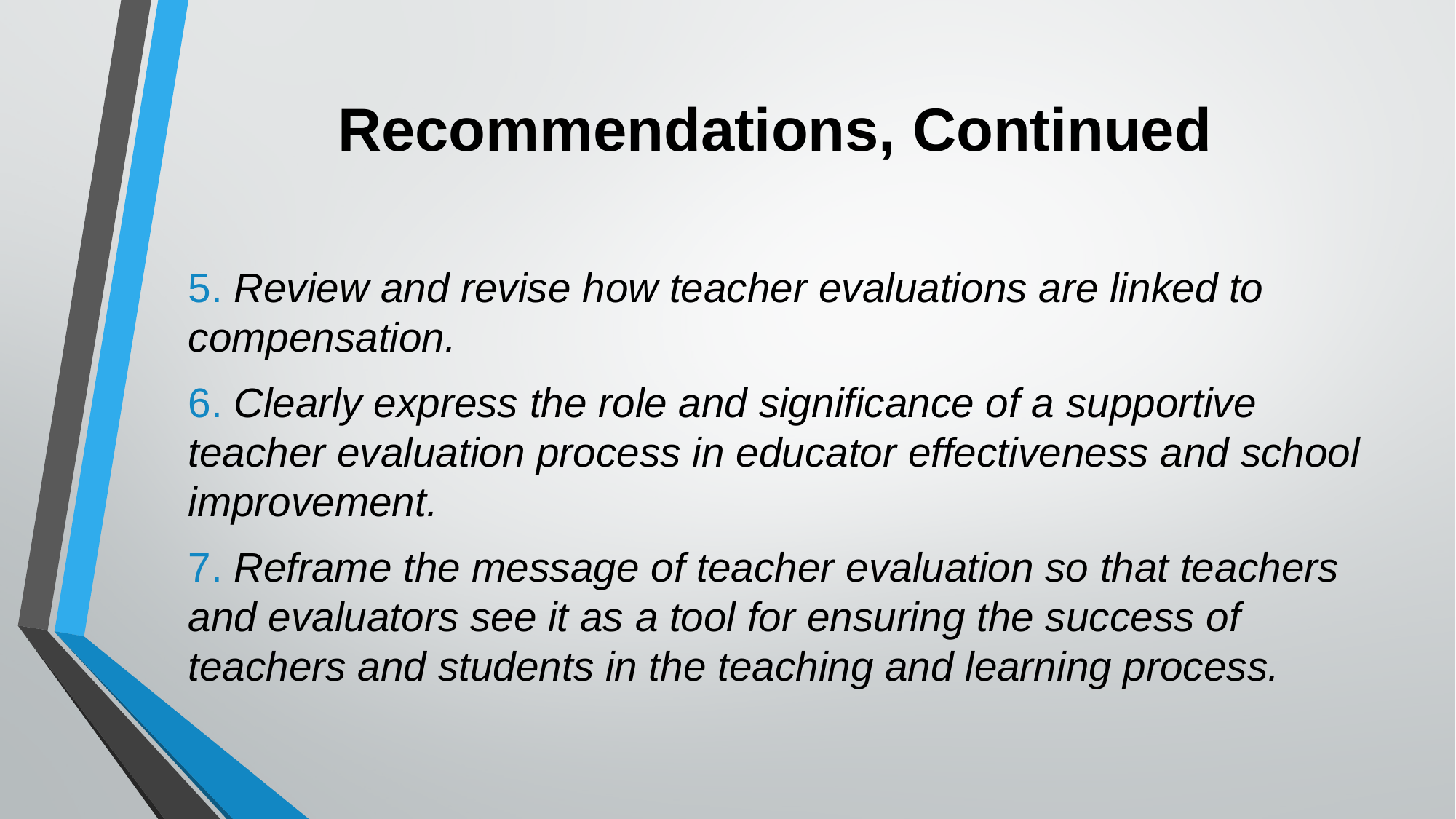

# Recommendations, Continued
5. Review and revise how teacher evaluations are linked to compensation.
6. Clearly express the role and significance of a supportive teacher evaluation process in educator effectiveness and school improvement.
7. Reframe the message of teacher evaluation so that teachers and evaluators see it as a tool for ensuring the success of teachers and students in the teaching and learning process.